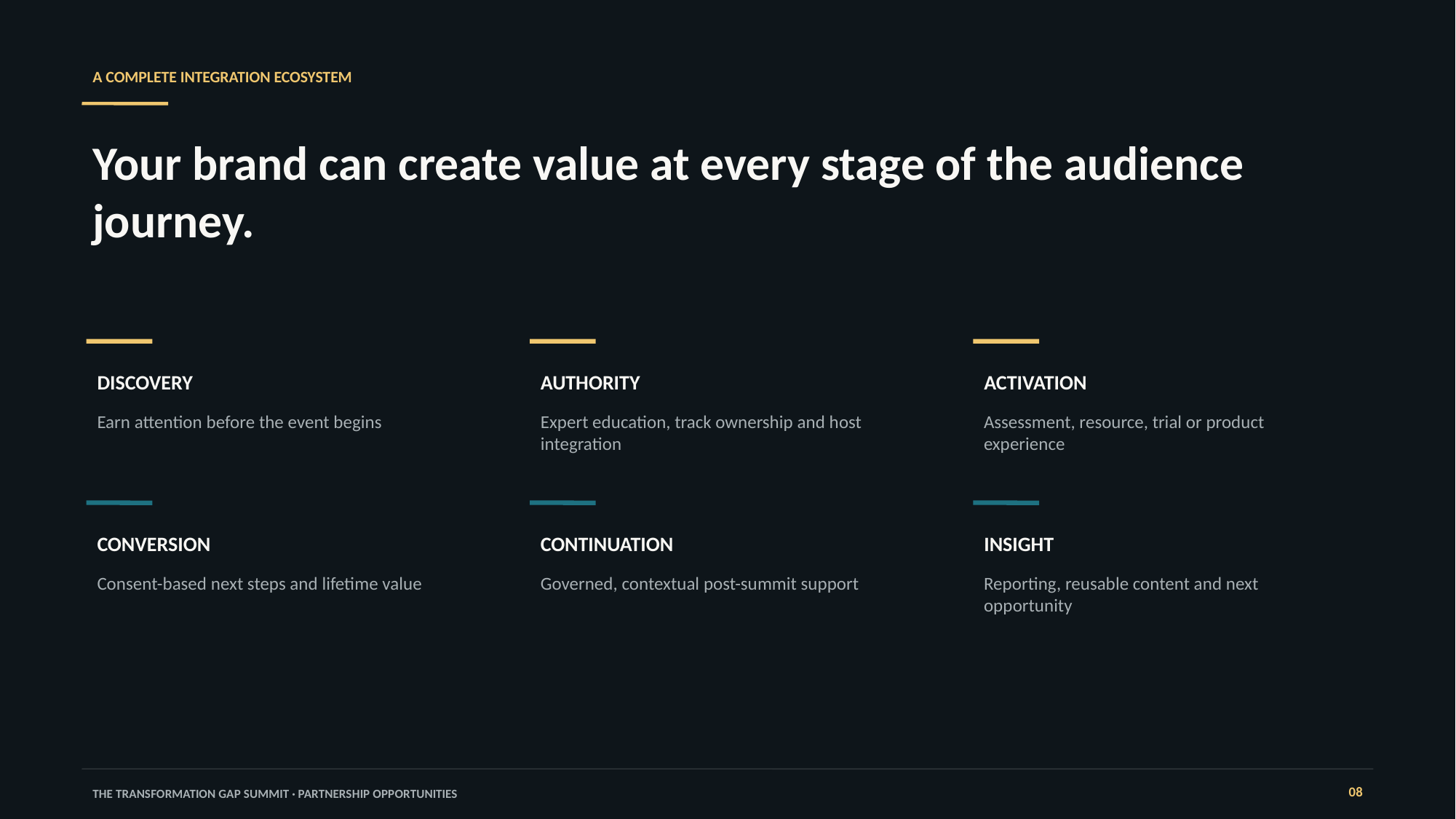

A COMPLETE INTEGRATION ECOSYSTEM

Your brand can create value at every stage of the audience journey.

DISCOVERY
AUTHORITY
ACTIVATION
Earn attention before the event begins
Expert education, track ownership and host integration
Assessment, resource, trial or product experience

CONVERSION
CONTINUATION
INSIGHT
Consent-based next steps and lifetime value
Governed, contextual post-summit support
Reporting, reusable content and next opportunity

08
THE TRANSFORMATION GAP SUMMIT · PARTNERSHIP OPPORTUNITIES